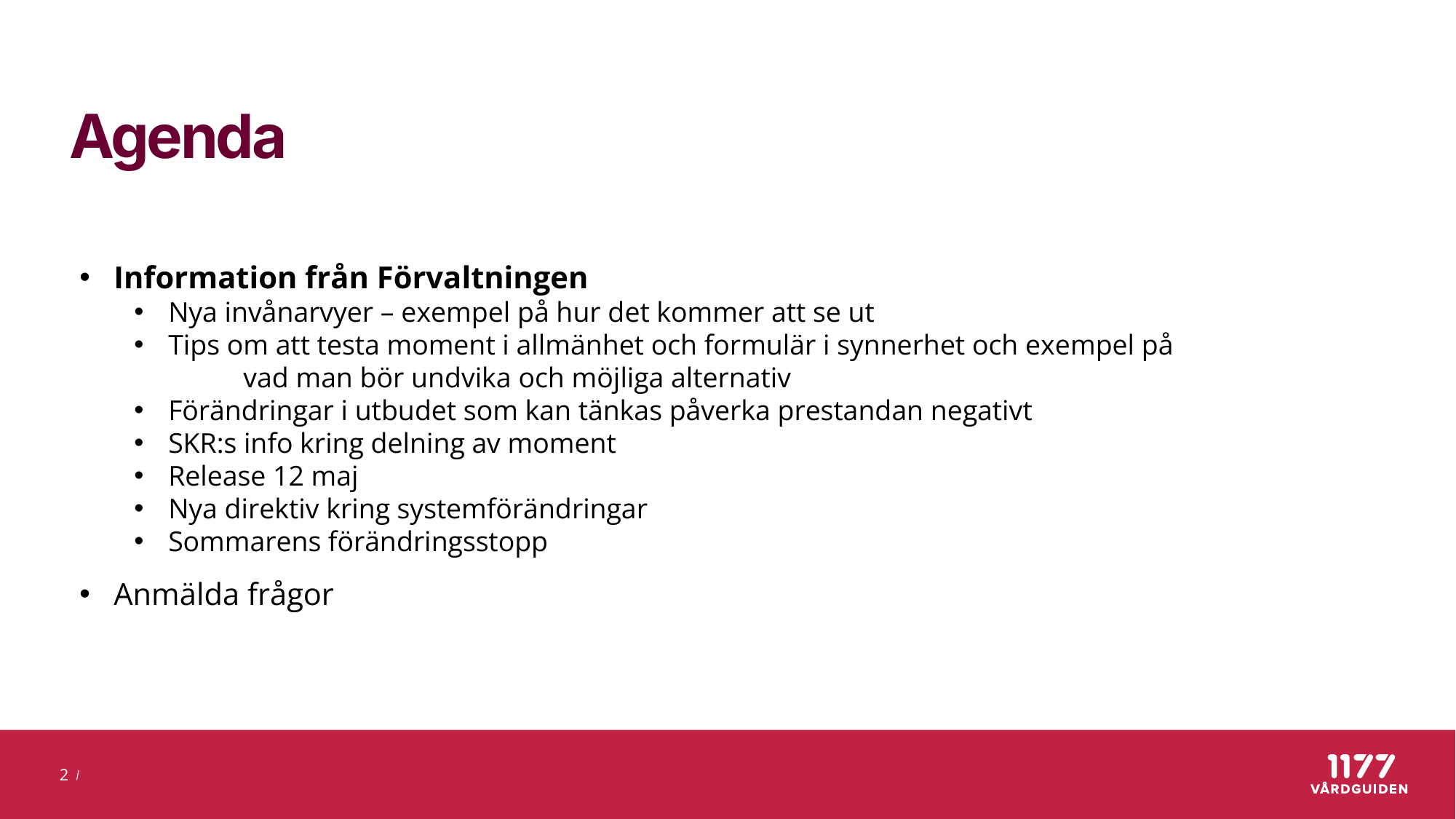

# Agenda
Information från Förvaltningen
Nya invånarvyer – exempel på hur det kommer att se ut
Tips om att testa moment i allmänhet och formulär i synnerhet och exempel på
	vad man bör undvika och möjliga alternativ
Förändringar i utbudet som kan tänkas påverka prestandan negativt
SKR:s info kring delning av moment
Release 12 maj
Nya direktiv kring systemförändringar
Sommarens förändringsstopp
Anmälda frågor

2